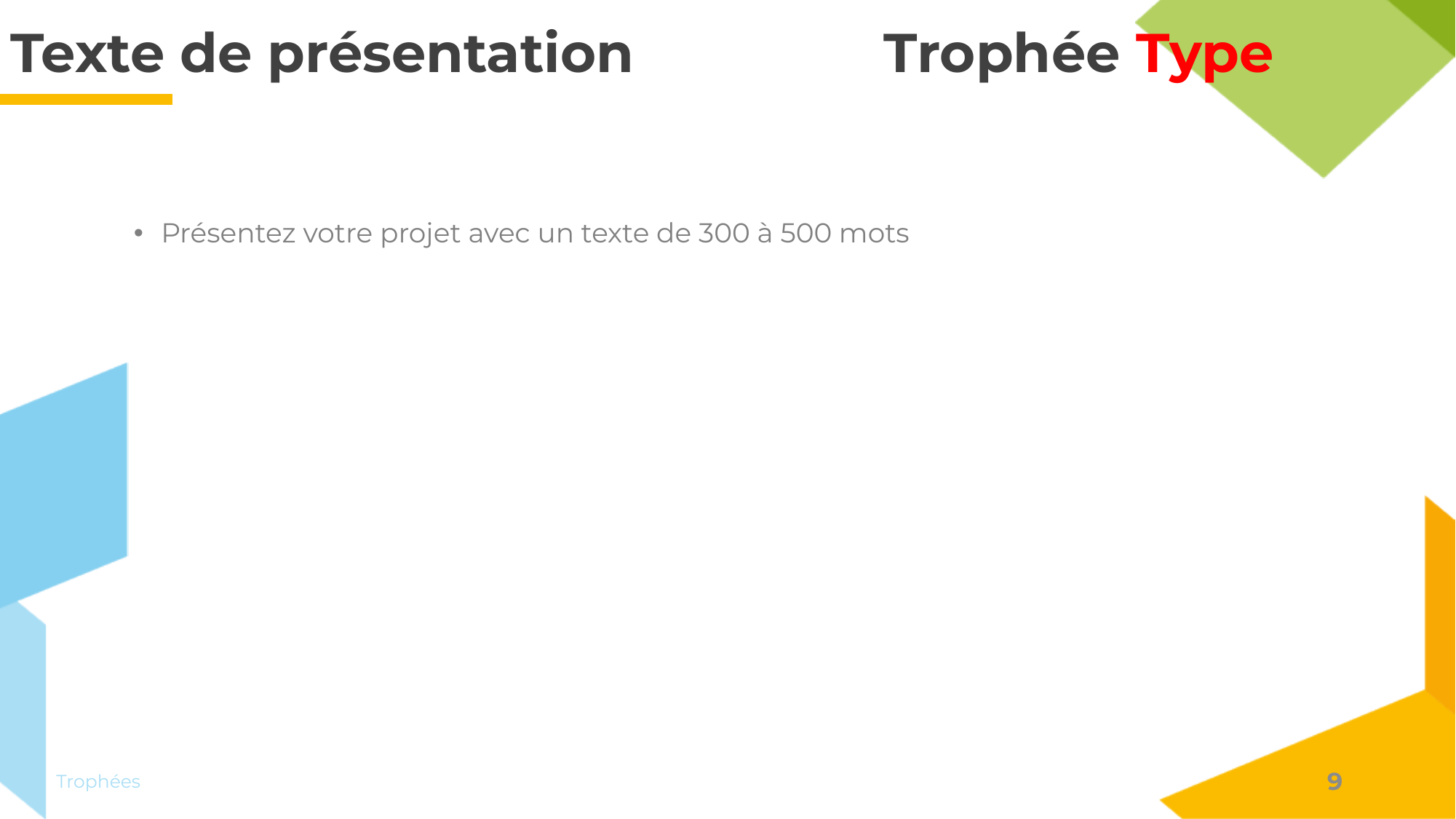

# Texte de présentation			Trophée Type
Présentez votre projet avec un texte de 300 à 500 mots
Trophées
9